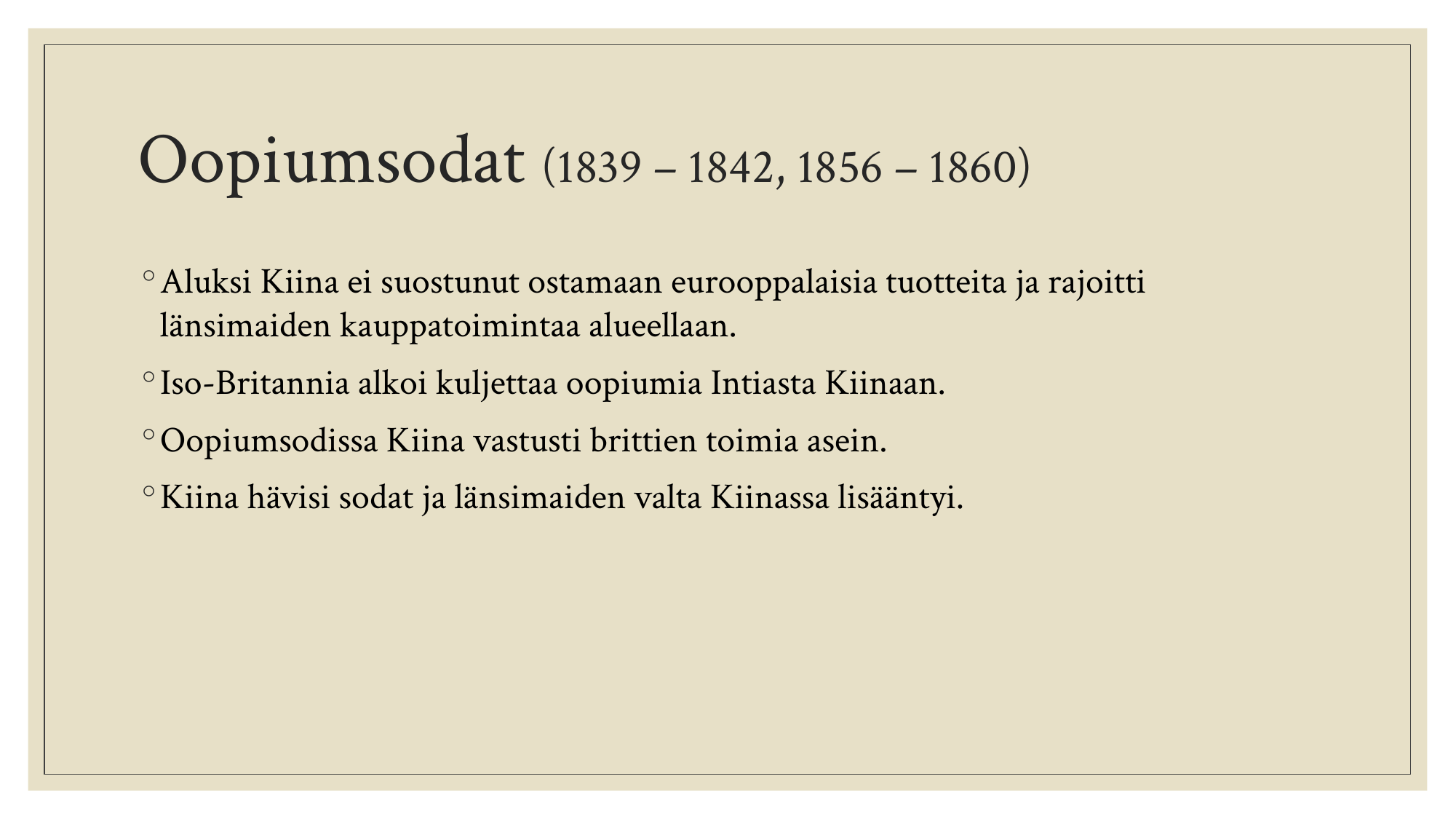

# Oopiumsodat (1839 – 1842, 1856 – 1860)
Aluksi Kiina ei suostunut ostamaan eurooppalaisia tuotteita ja rajoitti länsimaiden kauppatoimintaa alueellaan.
Iso-Britannia alkoi kuljettaa oopiumia Intiasta Kiinaan.
Oopiumsodissa Kiina vastusti brittien toimia asein.
Kiina hävisi sodat ja länsimaiden valta Kiinassa lisääntyi.